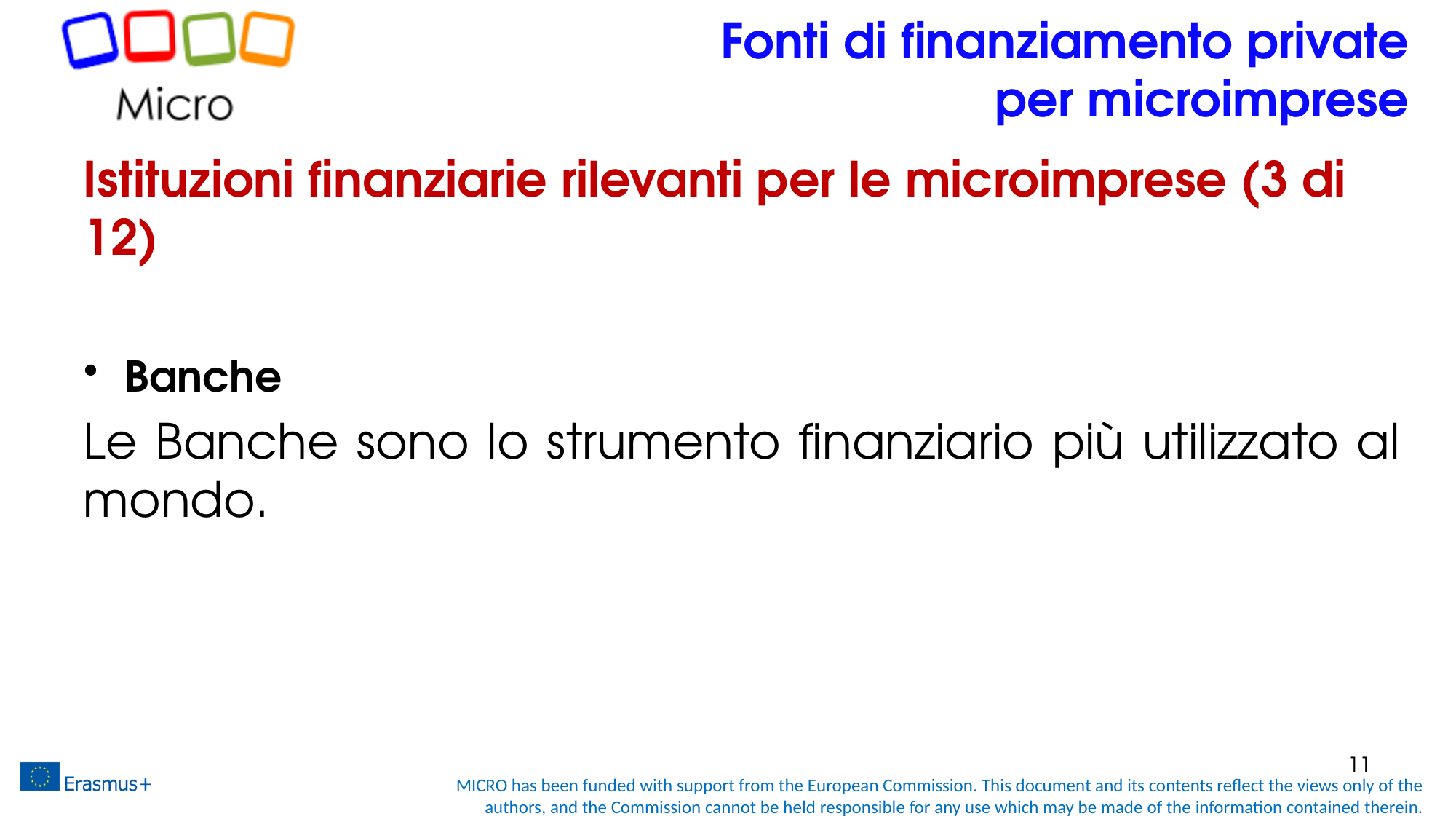

# Fonti di finanziamento private per microimprese
Istituzioni finanziarie rilevanti per le microimprese (3 di  12)

Banche
Le Banche sono lo strumento finanziario più utilizzato al mondo.
11